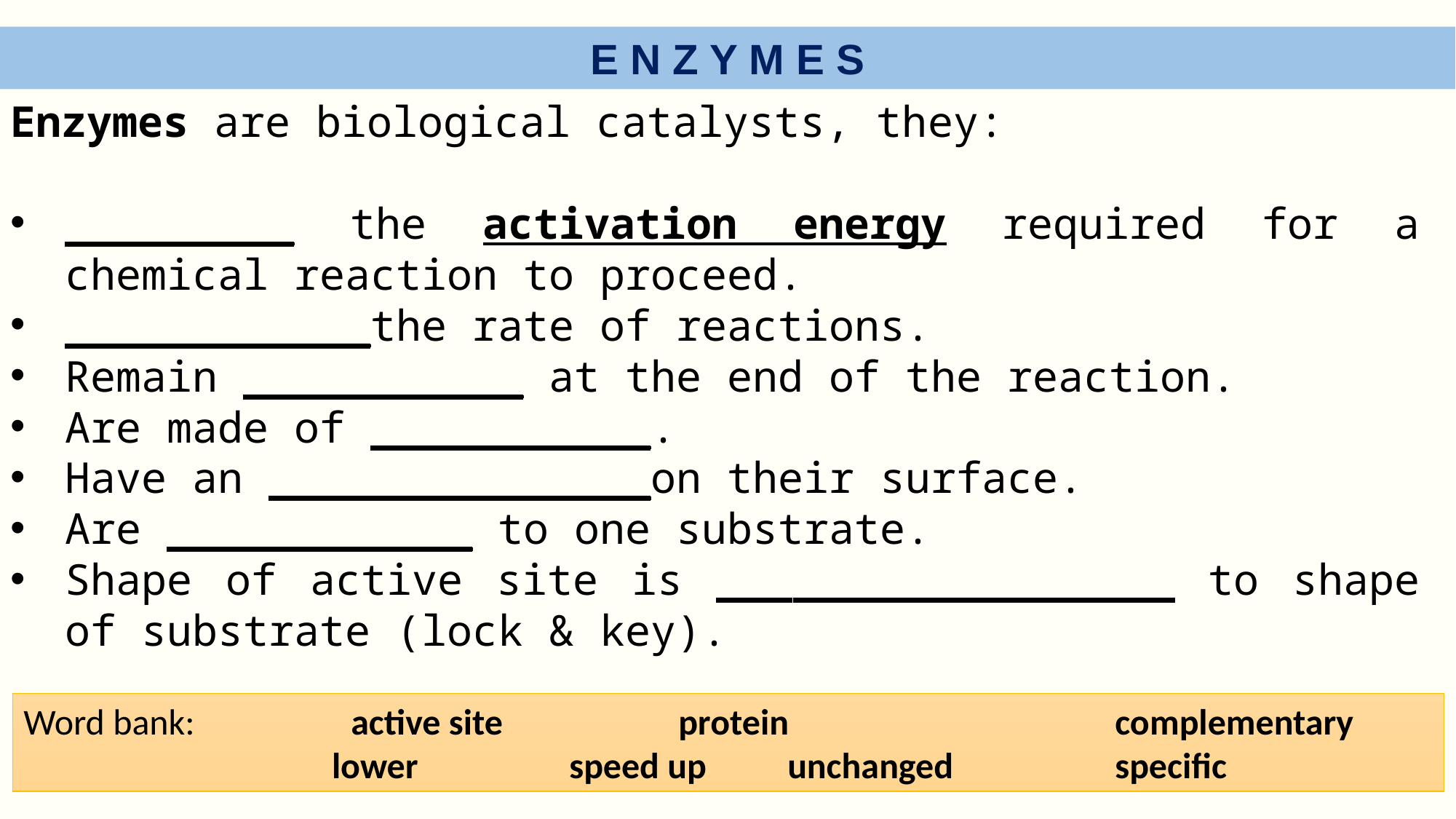

E N Z Y M E S
Enzymes are biological catalysts, they:

_________ the activation energy required for a chemical reaction to proceed.
____________the rate of reactions.
Remain ___________ at the end of the reaction.
Are made of ___________.
Have an _______________on their surface.
Are ____________ to one substrate.
Shape of active site is __________________ to shape of substrate (lock & key).

Word bank:		active site		protein			complementary		           lower		speed up	unchanged		specific